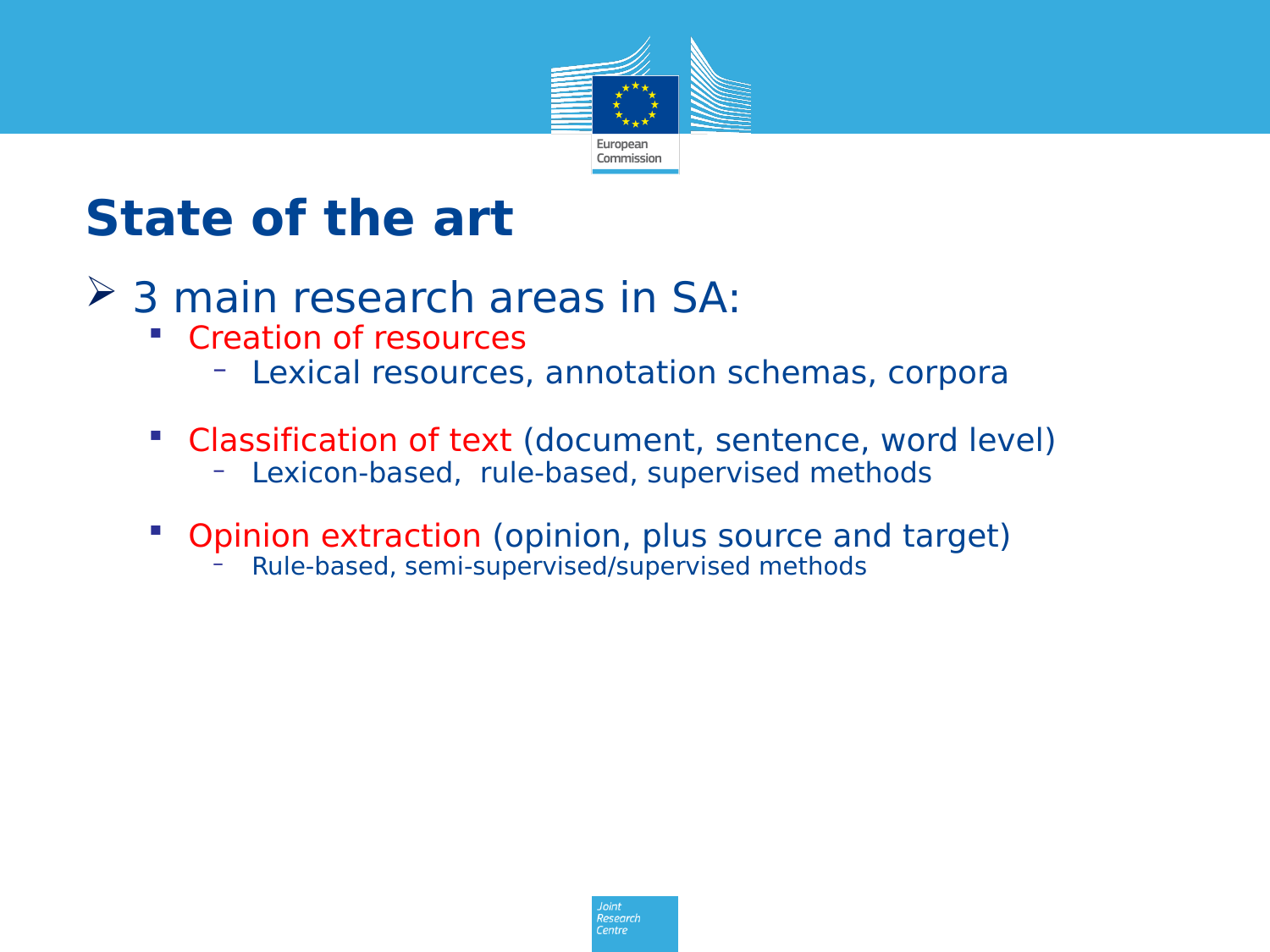

# State of the art
3 main research areas in SA:
Creation of resources
Lexical resources, annotation schemas, corpora

Classification of text (document, sentence, word level)
Lexicon-based,  rule-based, supervised methods

Opinion extraction (opinion, plus source and target)
Rule-based, semi-supervised/supervised methods